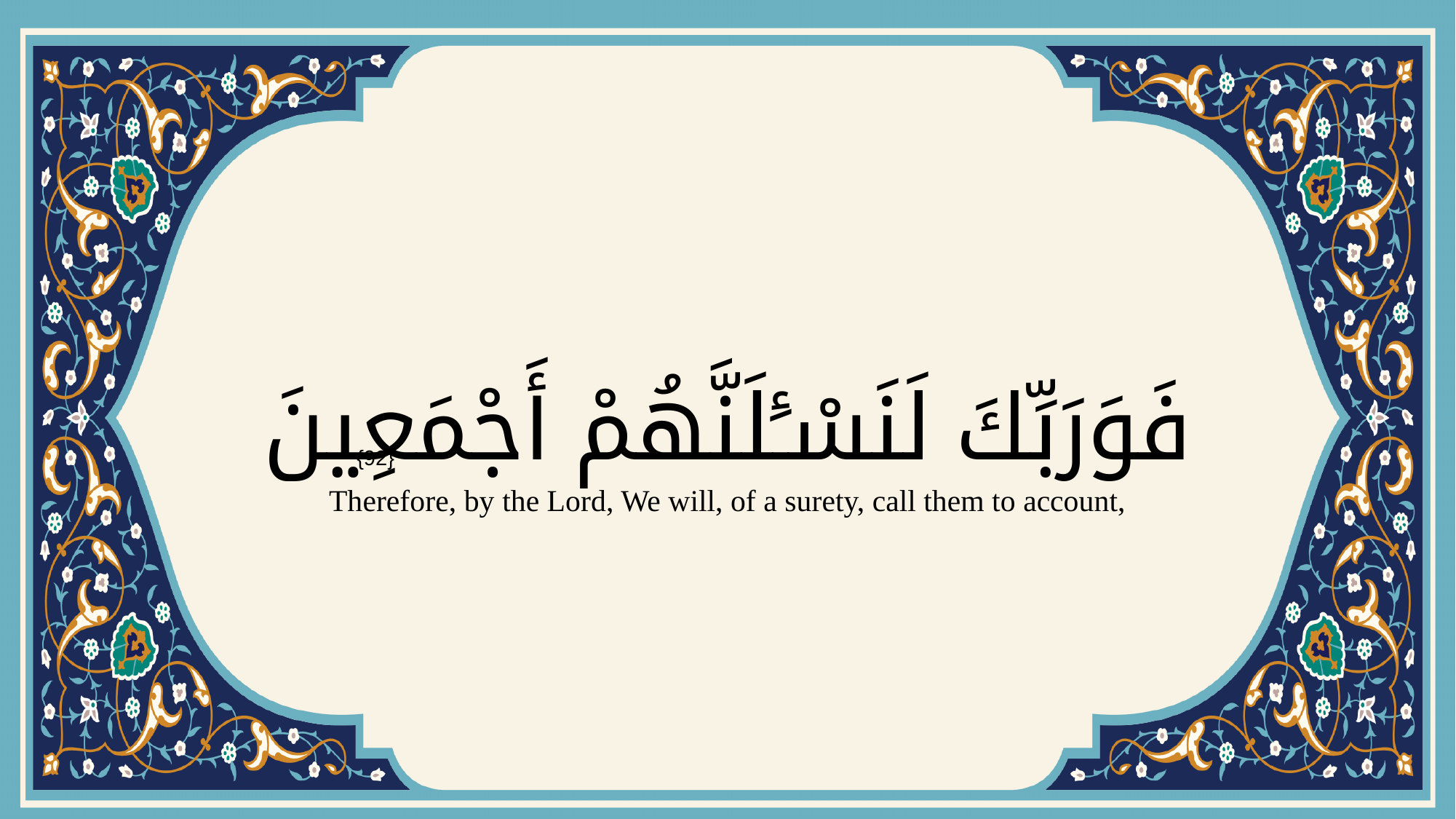

# فَوَرَبِّكَ لَنَسْـَٔلَنَّهُمْ أَجْمَعِينَ
{92}
Therefore, by the Lord, We will, of a surety, call them to account,